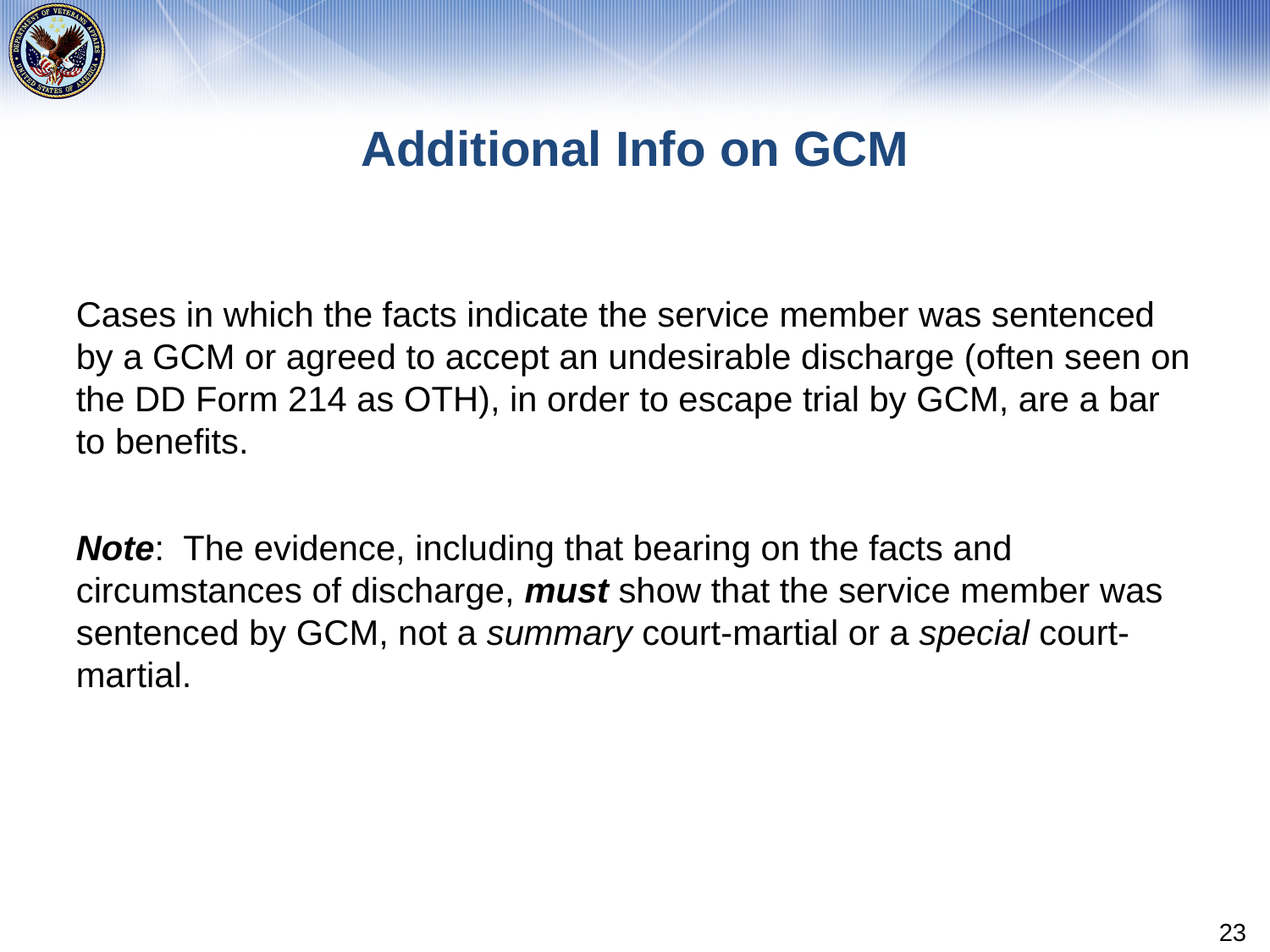

# Additional Info on GCM
Cases in which the facts indicate the service member was sentenced by a GCM or agreed to accept an undesirable discharge (often seen on the DD Form 214 as OTH), in order to escape trial by GCM, are a bar to benefits.

Note:  The evidence, including that bearing on the facts and circumstances of discharge, must show that the service member was sentenced by GCM, not a summary court-martial or a special court-martial.
23